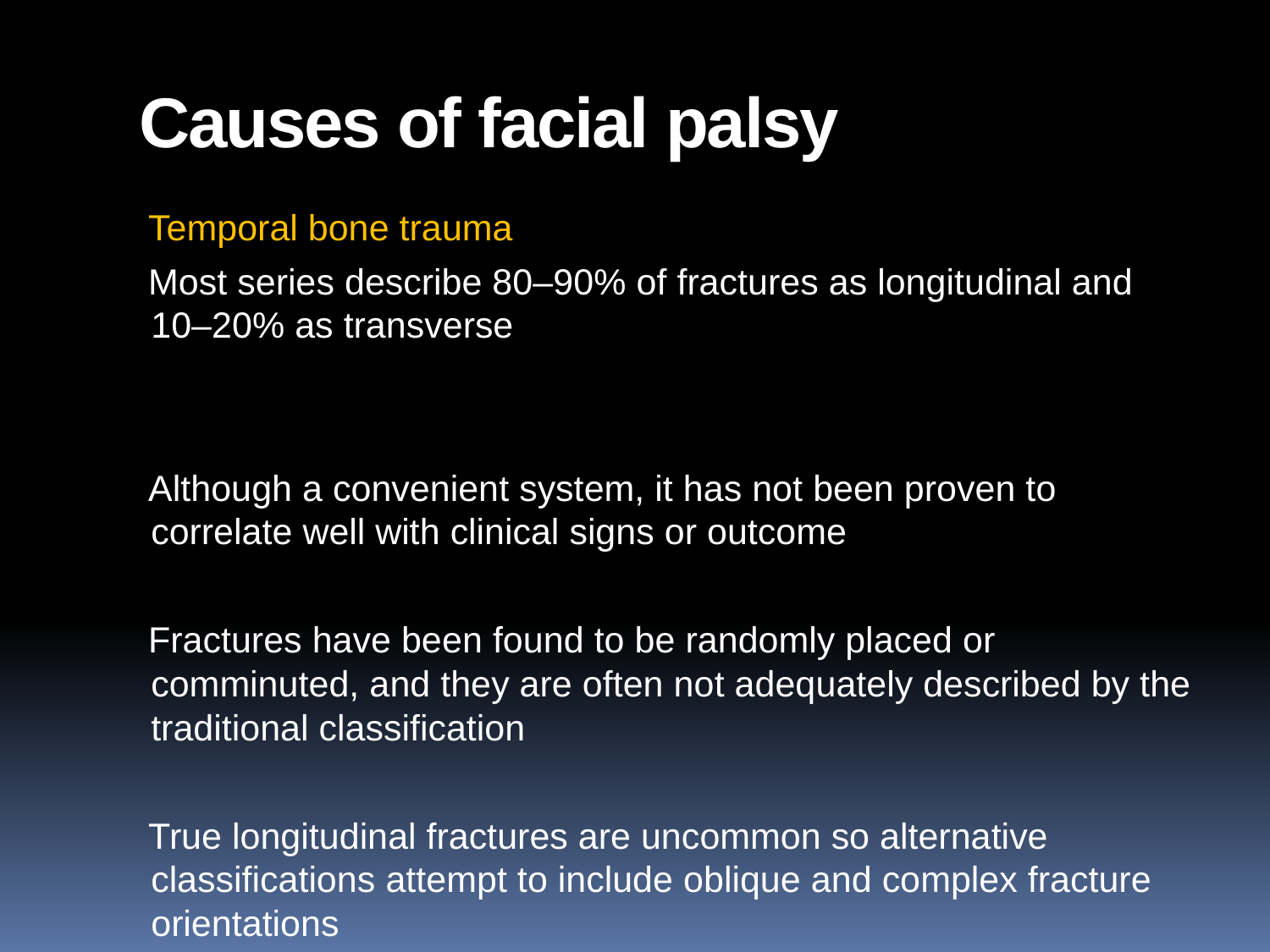

# Causes of facial palsy
Temporal bone trauma
Most series describe 80–90% of fractures as longitudinal and 10–20% as transverse

Although a convenient system, it has not been proven to correlate well with clinical signs or outcome

Fractures have been found to be randomly placed or comminuted, and they are often not adequately described by the traditional classification

True longitudinal fractures are uncommon so alternative classifications attempt to include oblique and complex fracture orientations